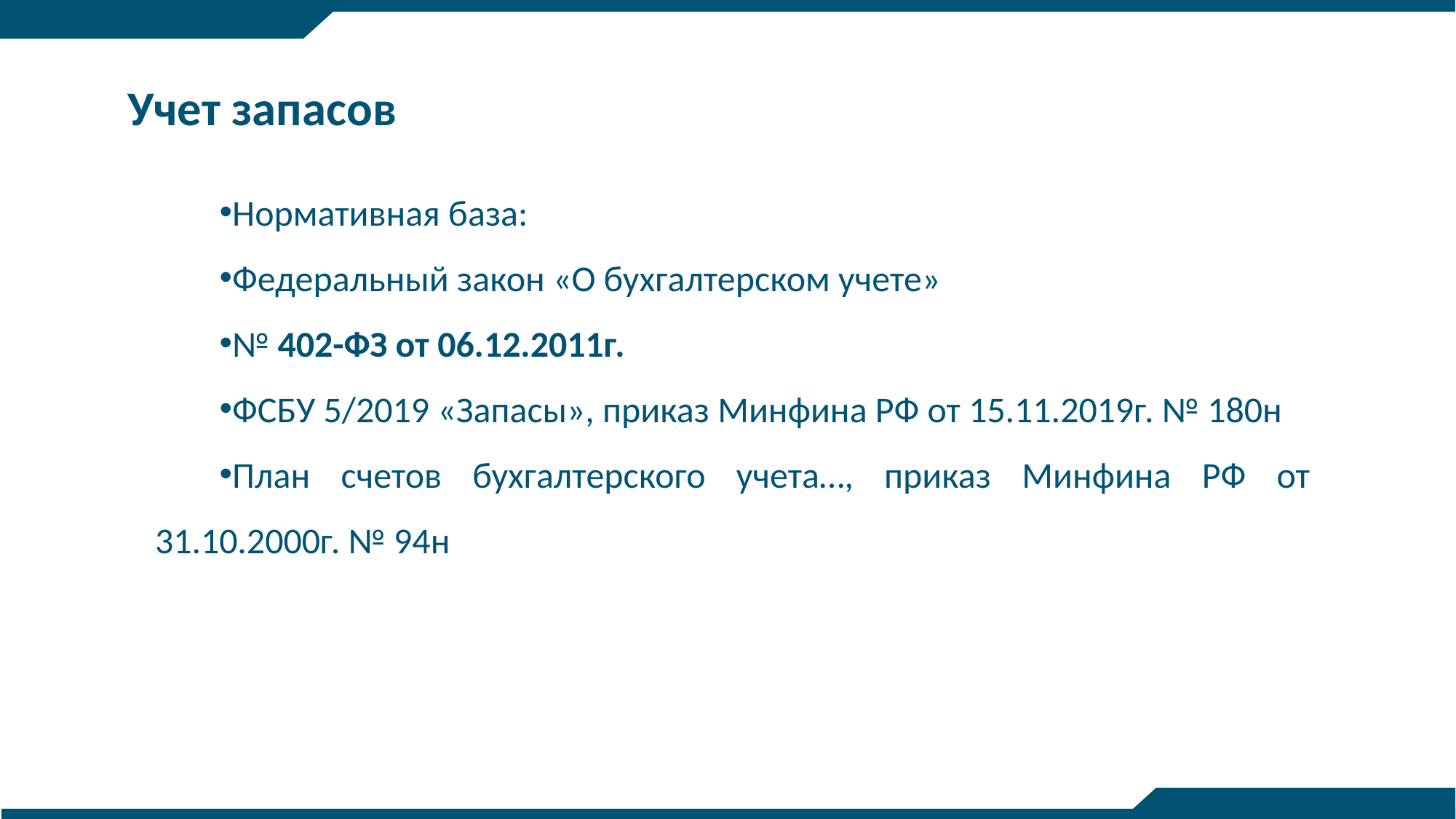

Учет запасов
Нормативная база:
Федеральный закон «О бухгалтерском учете»
№ 402-ФЗ от 06.12.2011г.
ФСБУ 5/2019 «Запасы», приказ Минфина РФ от 15.11.2019г. № 180н
План счетов бухгалтерского учета…, приказ Минфина РФ от 31.10.2000г. № 94н